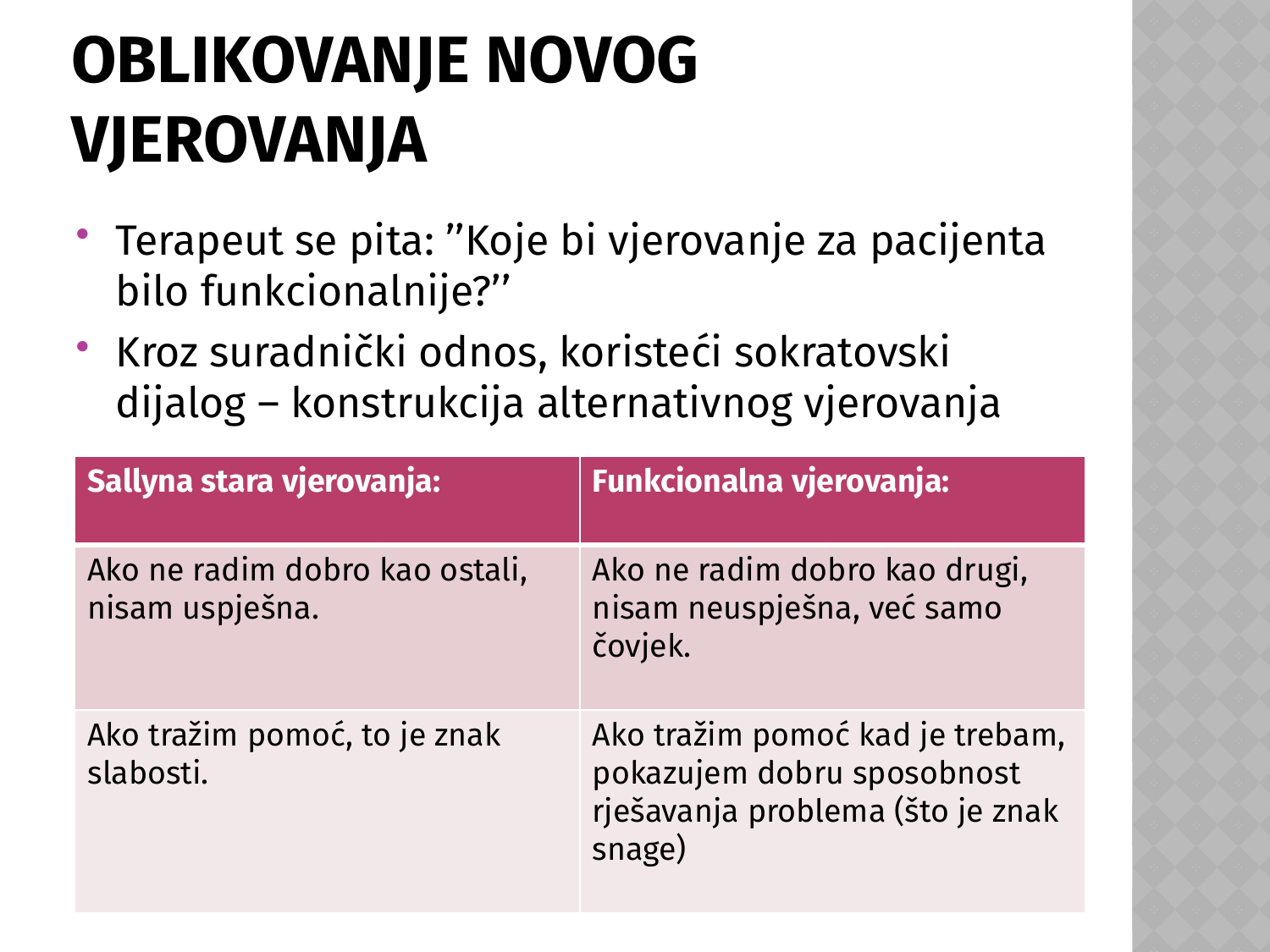

# Oblikovanje novog vjerovanja
Terapeut se pita: ’’Koje bi vjerovanje za pacijenta bilo funkcionalnije?’’
Kroz suradnički odnos, koristeći sokratovski dijalog – konstrukcija alternativnog vjerovanja

| Sallyna stara vjerovanja: | Funkcionalna vjerovanja: |
| --- | --- |
| Ako ne radim dobro kao ostali, nisam uspješna. | Ako ne radim dobro kao drugi, nisam neuspješna, već samo čovjek. |
| Ako tražim pomoć, to je znak slabosti. | Ako tražim pomoć kad je trebam, pokazujem dobru sposobnost rješavanja problema (što je znak snage) |